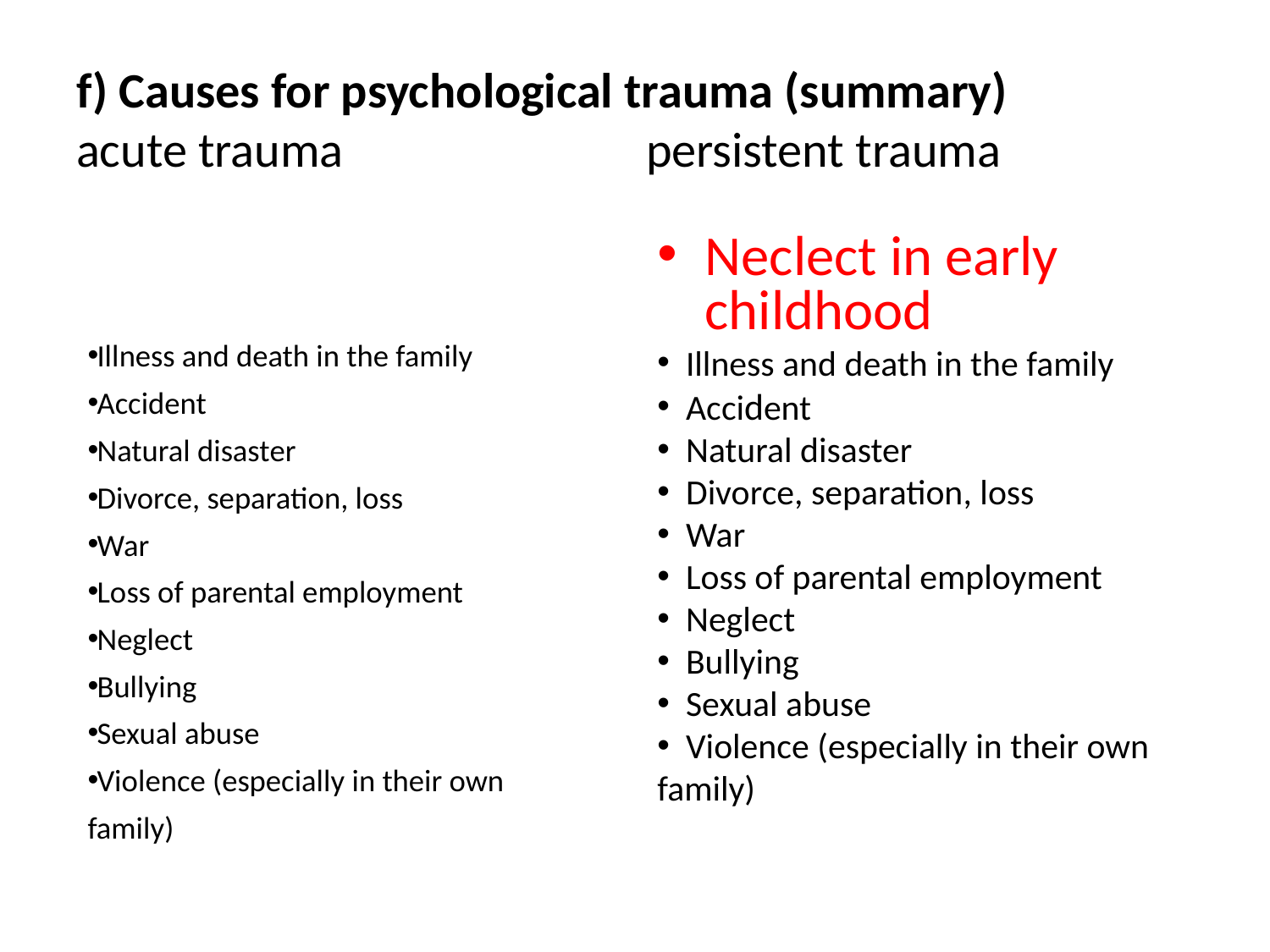

# f) Causes for psychological trauma (summary) acute trauma                           persistent trauma
Neclect in early childhood
  Illness and death in the family
  Accident
  Natural disaster
  Divorce, separation, loss
  War
  Loss of parental employment
  Neglect
  Bullying
  Sexual abuse
  Violence (especially in their own
family)
Illness and death in the family
Accident
Natural disaster
Divorce, separation, loss
War
Loss of parental employment
Neglect
Bullying
Sexual abuse
Violence (especially in their own
family)